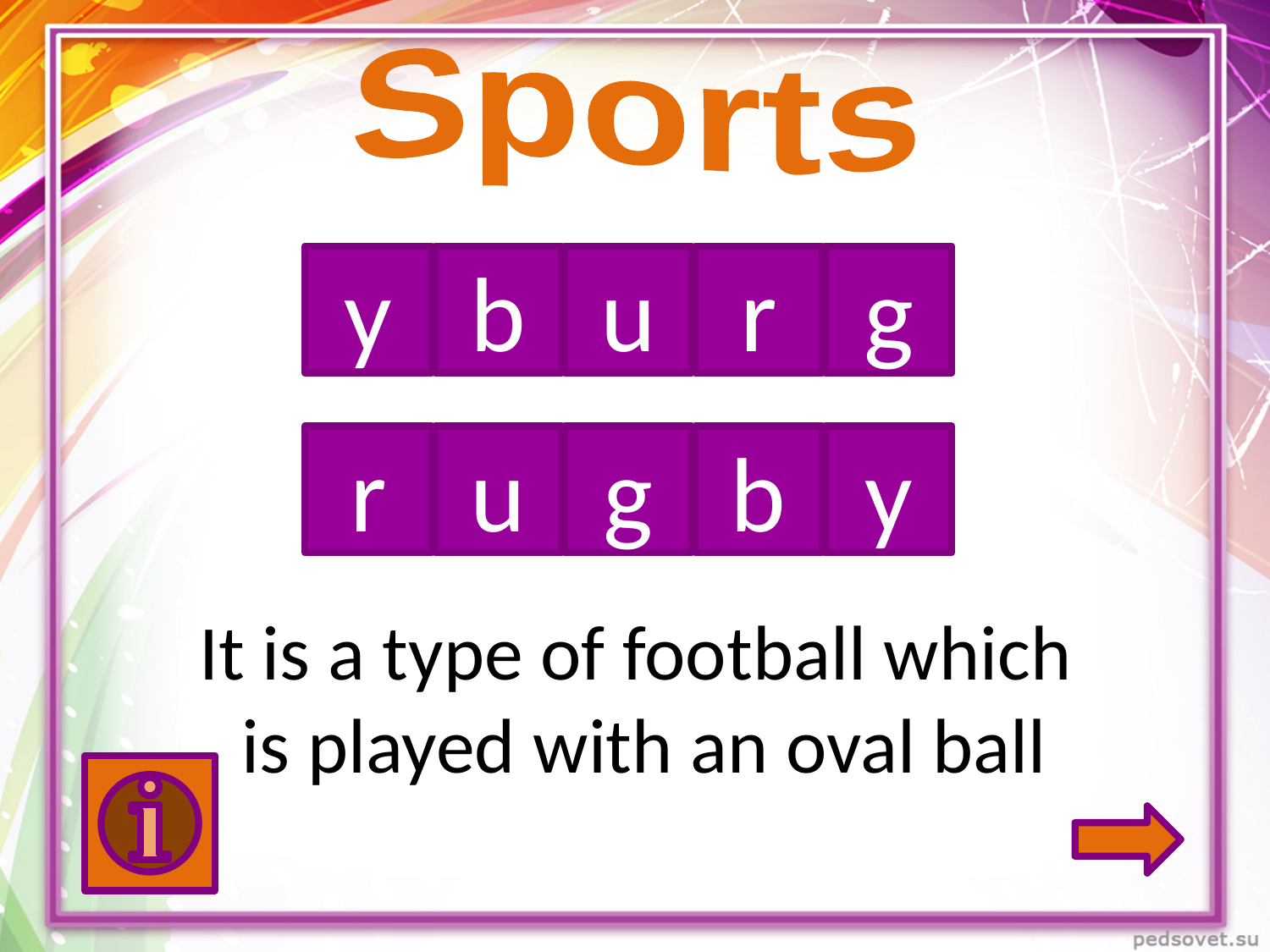

#
Sports
y
b
u
r
g
r
u
g
b
y
It is a type of football which
is played with an oval ball